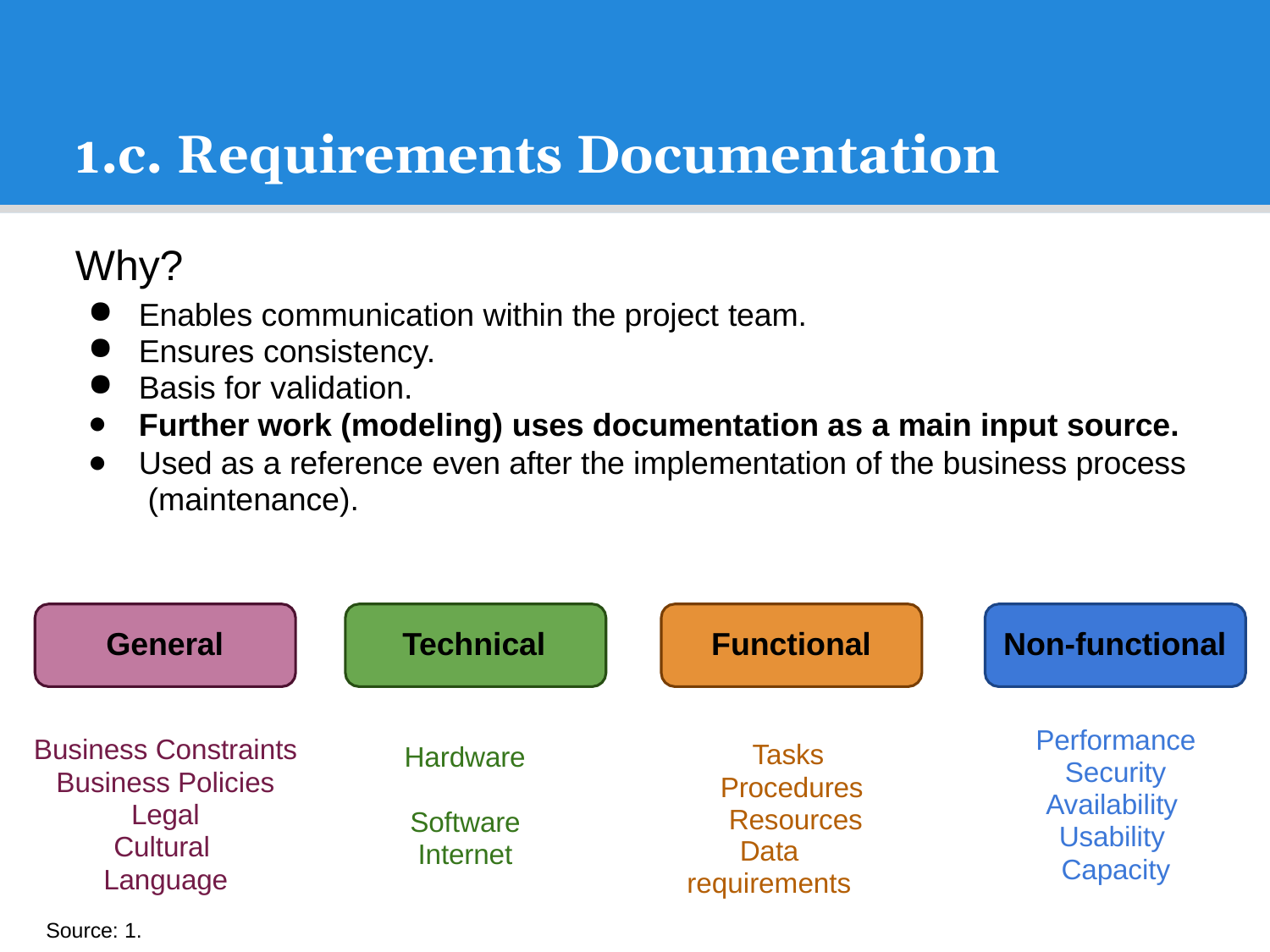

# 1.c. Requirements Documentation
Why?
Enables communication within the project team.
Ensures consistency.
Basis for validation.
Further work (modeling) uses documentation as a main input source.
Used as a reference even after the implementation of the business process  (maintenance).

General
Technical
Functional
Non-functional
Performance  Security  Availability  Usability  Capacity
Business Constraints  Business Policies  Legal
Cultural  Language
Source: 1.
Tasks  Procedures  Resources
Data requirements
Hardware  Software  Internet